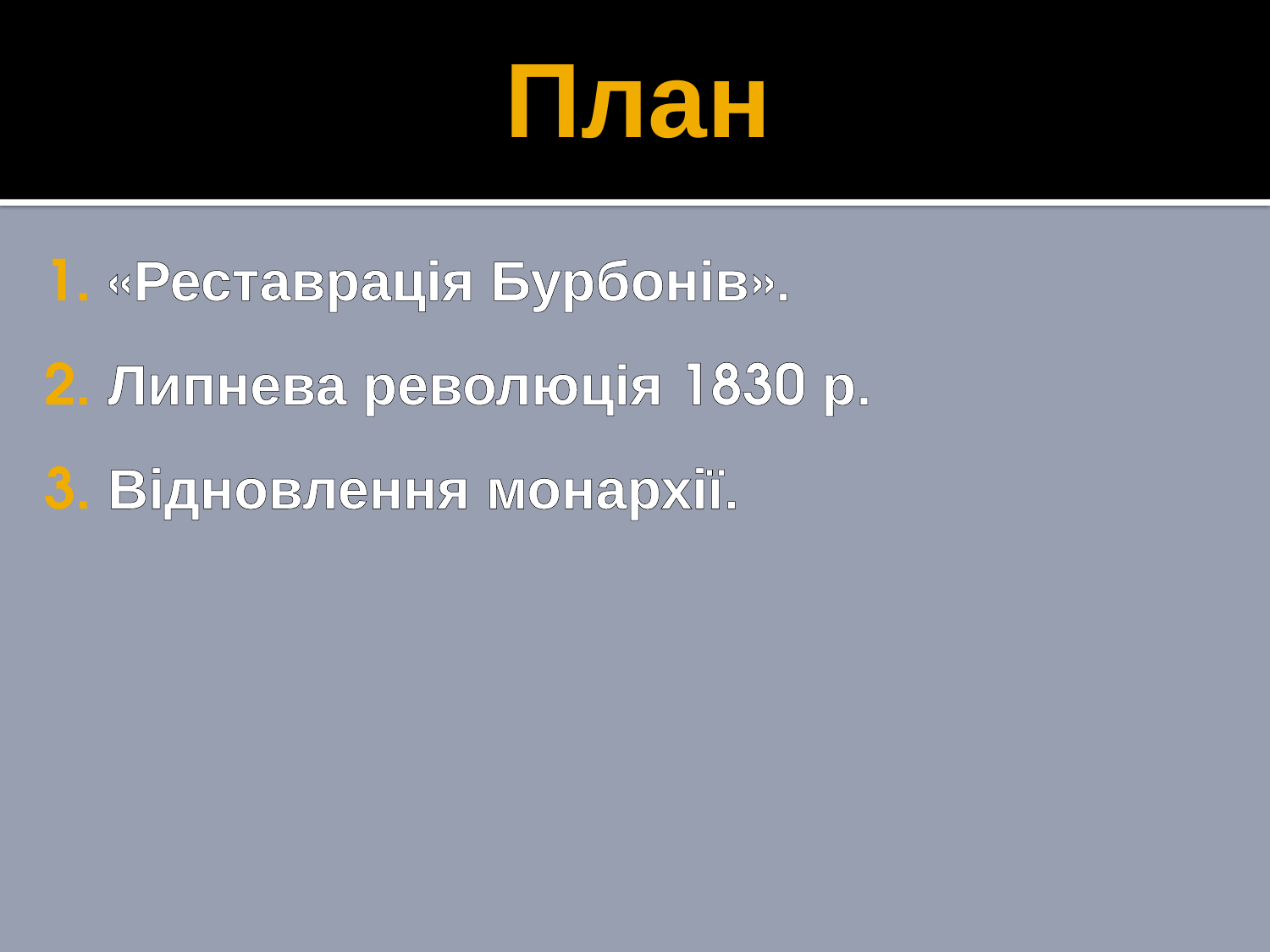

# План
1. «Реставрація Бурбонів».

2. Липнева революція 1830 р.

3. Відновлення монархії.